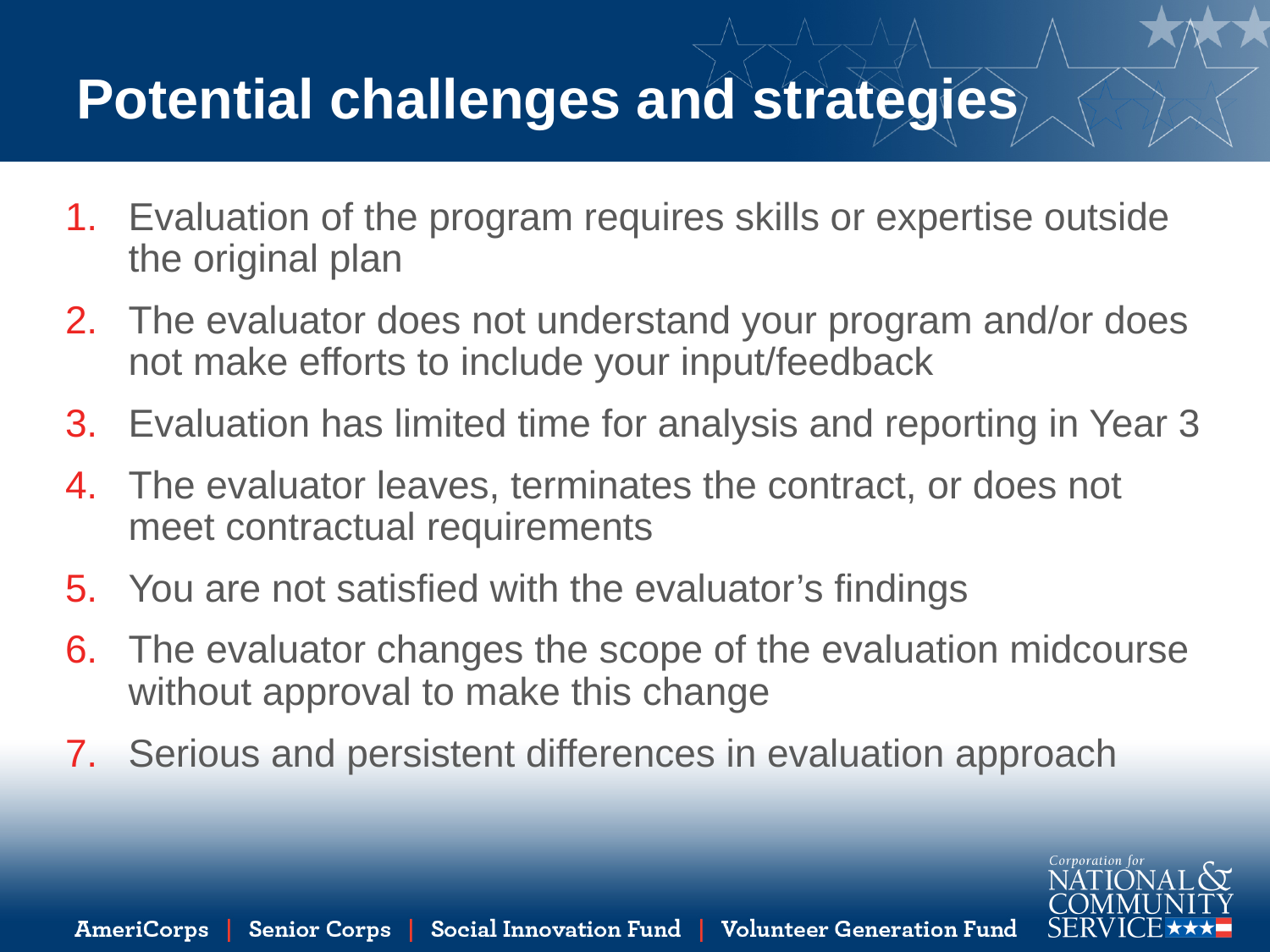

# Potential challenges and strategies
Evaluation of the program requires skills or expertise outside the original plan
The evaluator does not understand your program and/or does not make efforts to include your input/feedback
Evaluation has limited time for analysis and reporting in Year 3
The evaluator leaves, terminates the contract, or does not meet contractual requirements
You are not satisfied with the evaluator’s findings
The evaluator changes the scope of the evaluation midcourse without approval to make this change
Serious and persistent differences in evaluation approach